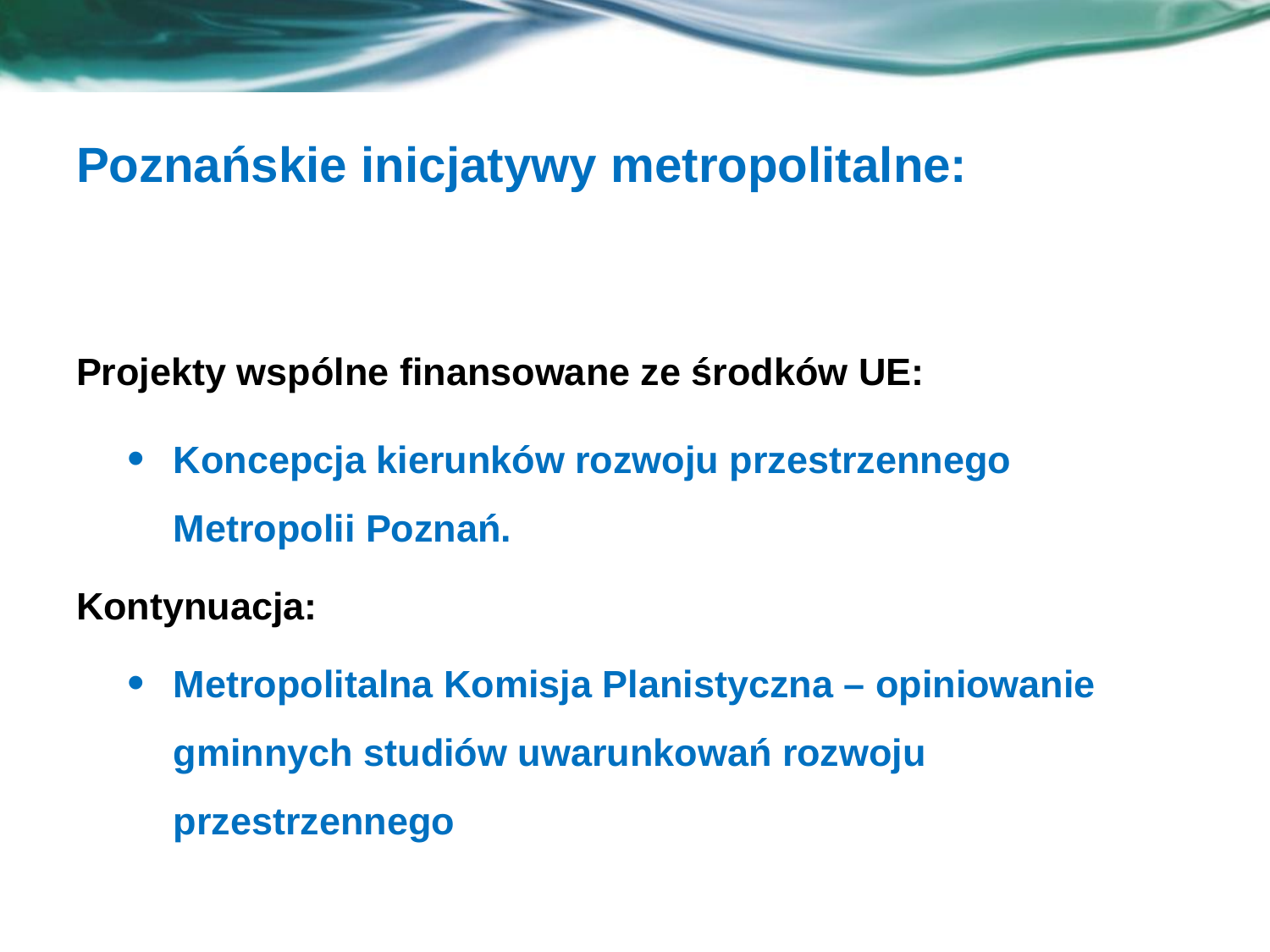

# Poznańskie inicjatywy metropolitalne:

Projekty wspólne finansowane ze środków UE:
Koncepcja kierunków rozwoju przestrzennego Metropolii Poznań.
Kontynuacja:
Metropolitalna Komisja Planistyczna – opiniowanie gminnych studiów uwarunkowań rozwoju przestrzennego